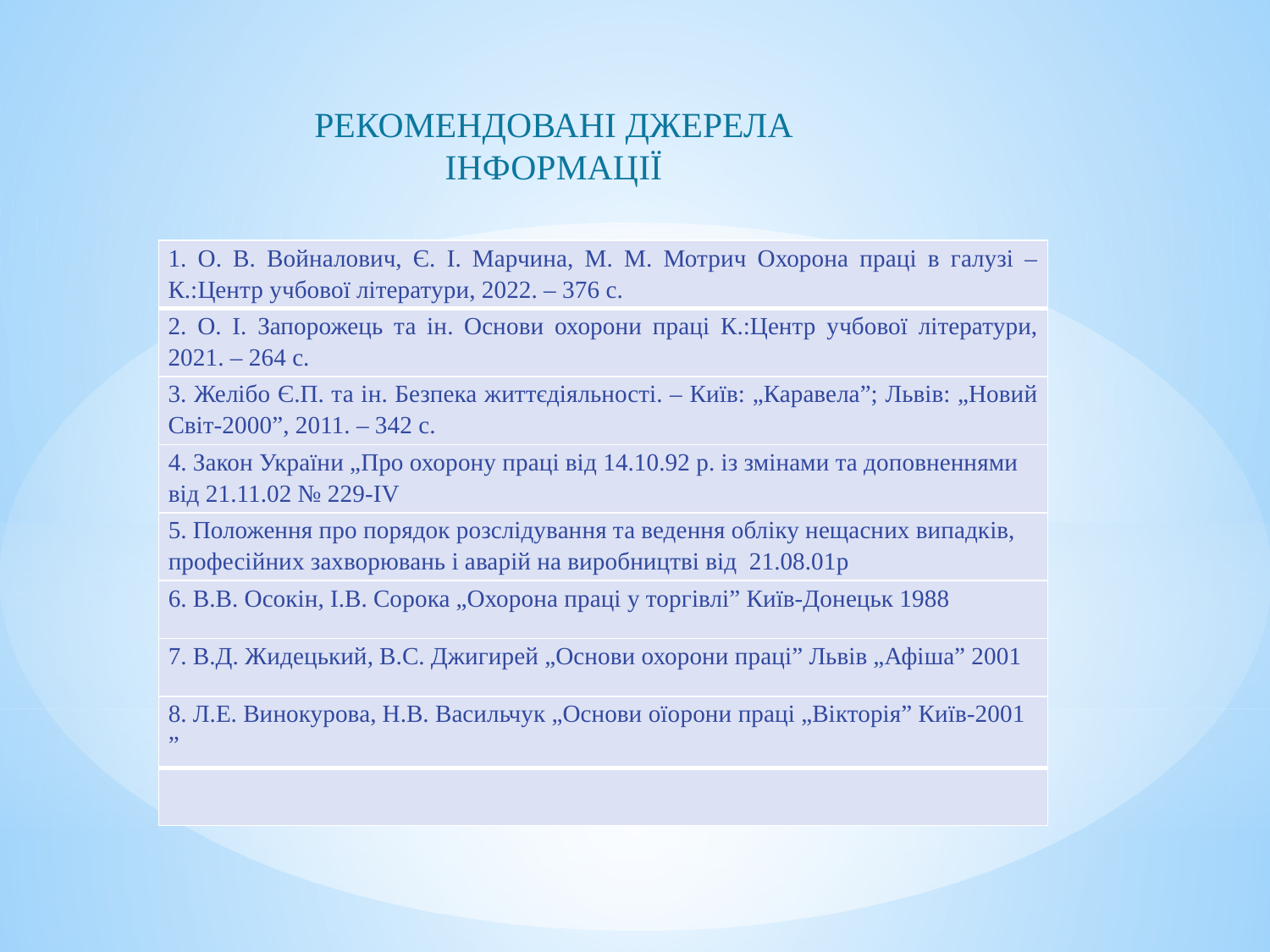

РЕКОМЕНДОВАНІ ДЖЕРЕЛА ІНФОРМАЦІЇ
| 1. О. В. Войналович, Є. І. Марчина, М. М. Мотрич Охорона праці в галузі – К.:Центр учбової літератури, 2022. – 376 с. |
| --- |
| 2. О. І. Запорожець та ін. Основи охорони праці К.:Центр учбової літератури, 2021. – 264 с. |
| 3. Желібо Є.П. та ін. Безпека життєдіяльності. – Київ: „Каравела”; Львів: „Новий Світ-2000”, 2011. – 342 с. |
| 4. Закон України „Про охорону праці від 14.10.92 р. із змінами та доповненнями від 21.11.02 № 229-ІV |
| 5. Положення про порядок розслідування та ведення обліку нещасних випадків, професійних захворювань і аварій на виробництві від 21.08.01р |
| 6. В.В. Осокін, І.В. Сорока „Охорона праці у торгівлі” Київ-Донецьк 1988 |
| 7. В.Д. Жидецький, В.С. Джигирей „Основи охорони праці” Львів „Афіша” 2001 |
| 8. Л.Е. Винокурова, Н.В. Васильчук „Основи оїорони праці „Вікторія” Київ-2001 ” |
|  |